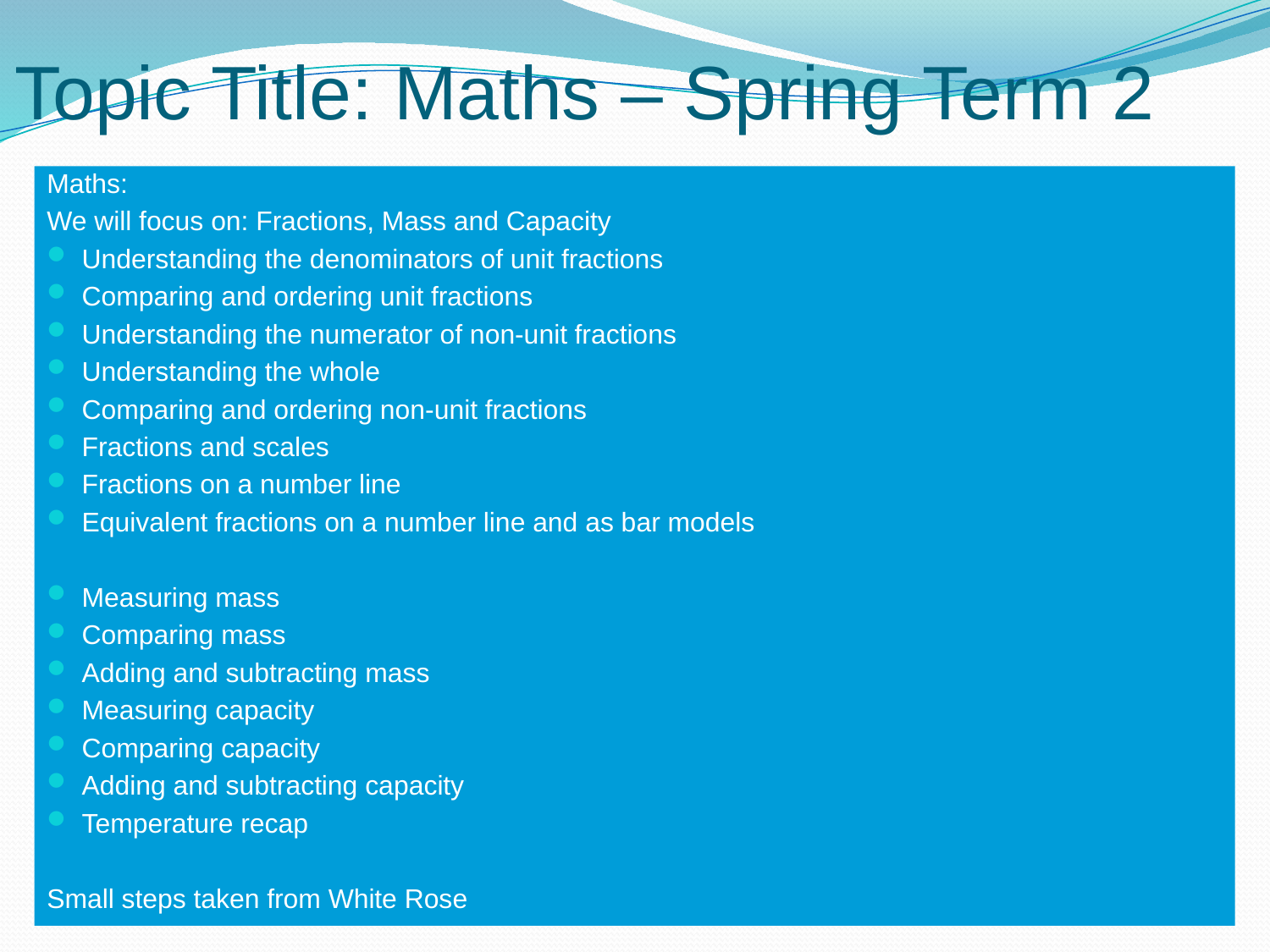

# Topic Title: Maths – Spring Term 2
Maths:
We will focus on: Fractions, Mass and Capacity
Understanding the denominators of unit fractions
Comparing and ordering unit fractions
Understanding the numerator of non-unit fractions
Understanding the whole
Comparing and ordering non-unit fractions
Fractions and scales
Fractions on a number line
Equivalent fractions on a number line and as bar models

Measuring mass
Comparing mass
Adding and subtracting mass
Measuring capacity
Comparing capacity
Adding and subtracting capacity
Temperature recap

Small steps taken from White Rose